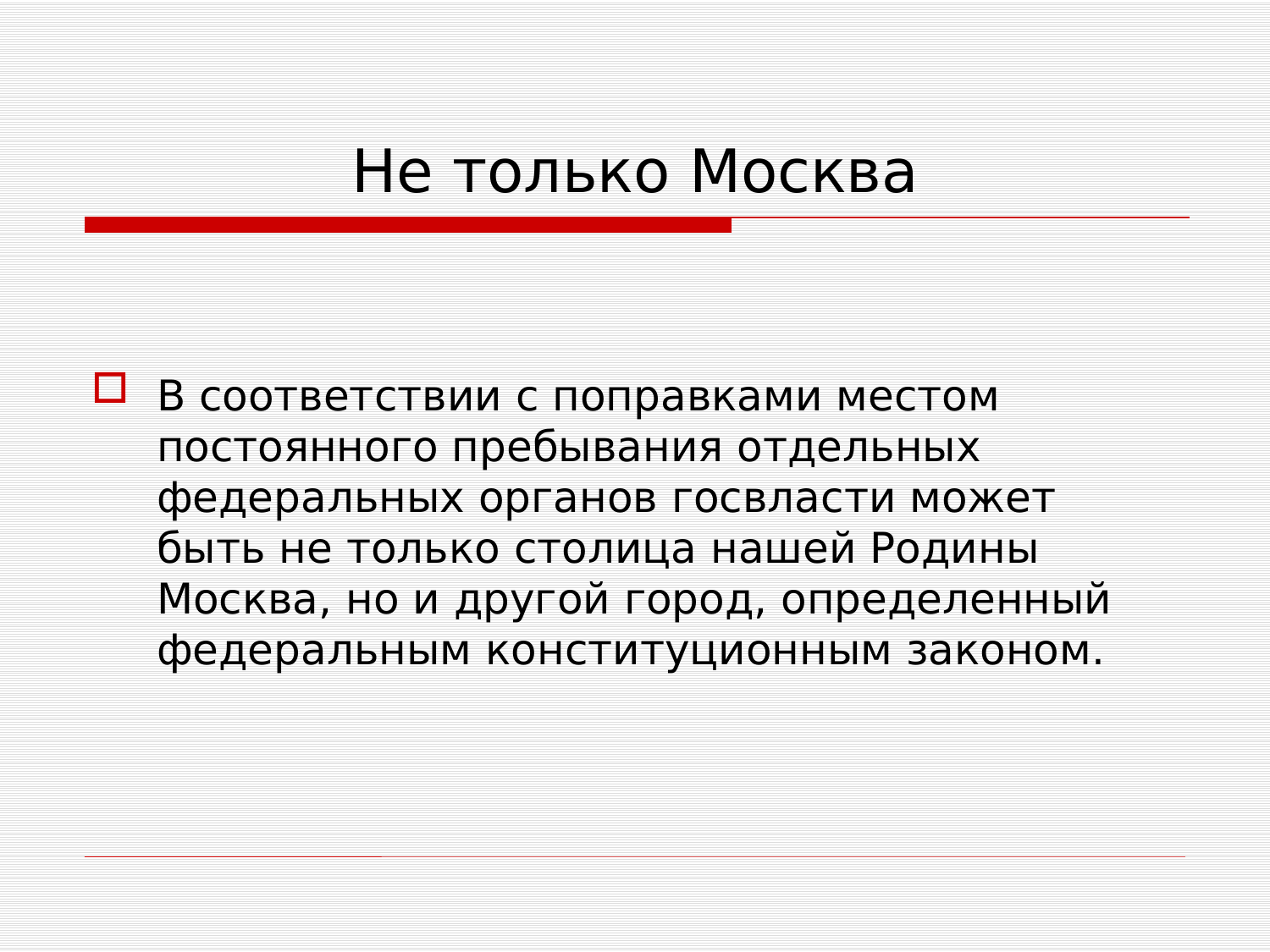

# Не только Москва

В соответствии с поправками местом постоянного пребывания отдельных федеральных органов госвласти может быть не только столица нашей Родины Москва, но и другой город, определенный федеральным конституционным законом.